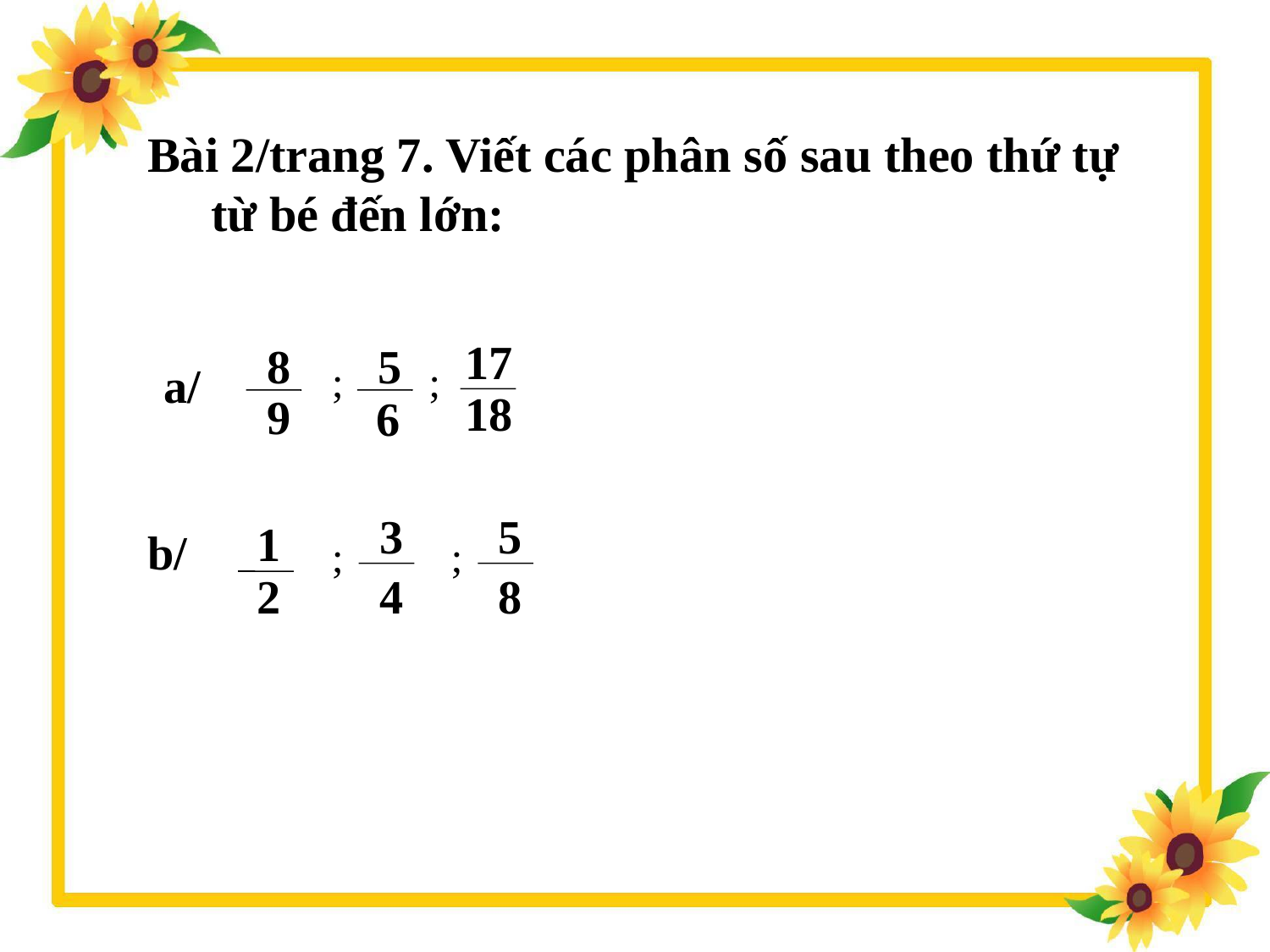

Bài 2/trang 7. Viết các phân số sau theo thứ tự từ bé đến lớn:
17
8
5
a/
;
;
18
9
6

3
5
1
b/
;
;
2
4
8